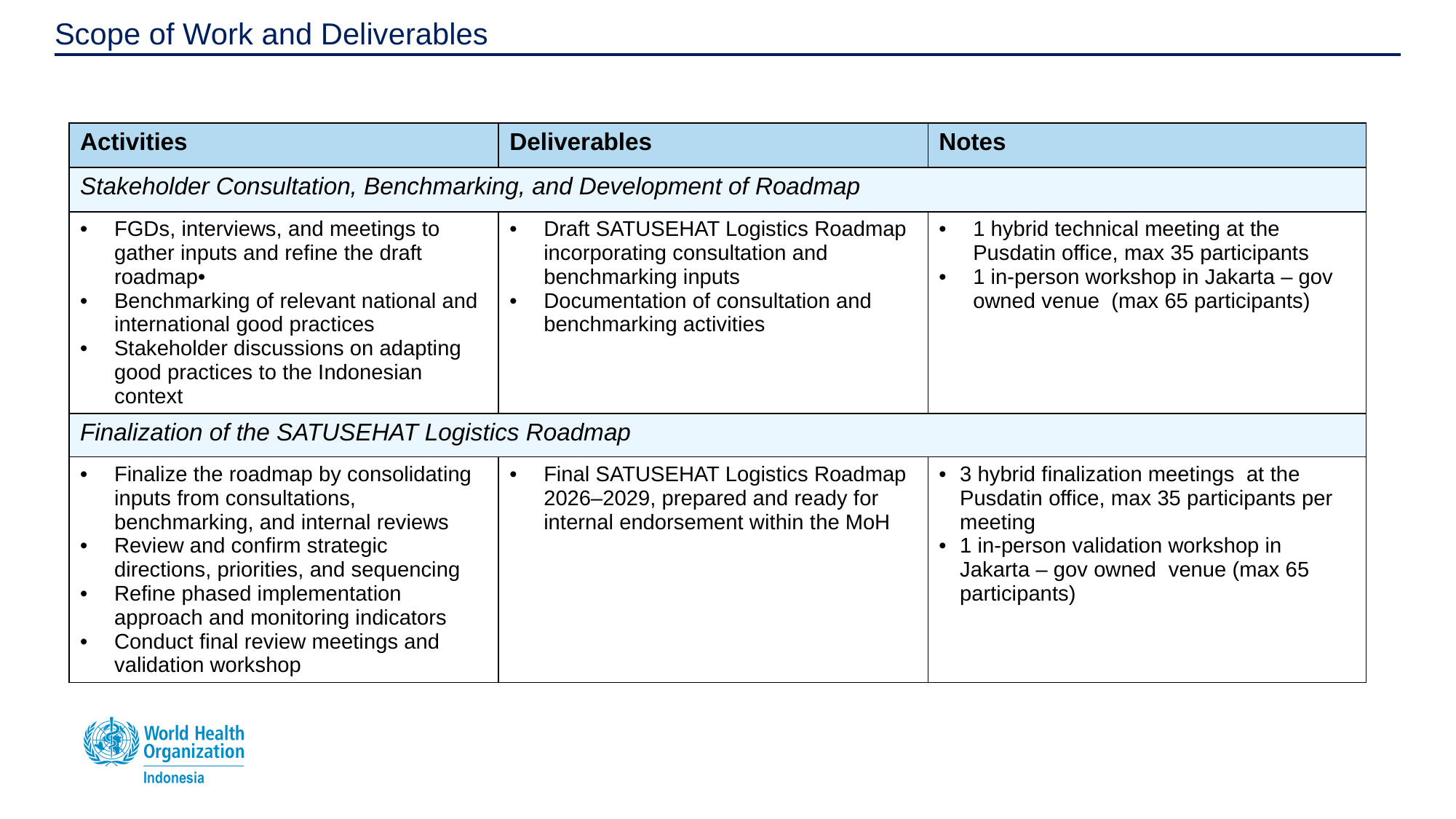

# Scope of Work and Deliverables
| Activities | Deliverables | Notes |
| --- | --- | --- |
| Stakeholder Consultation, Benchmarking, and Development of Roadmap |  |  |
| FGDs, interviews, and meetings to gather inputs and refine the draft roadmap• Benchmarking of relevant national and international good practices Stakeholder discussions on adapting good practices to the Indonesian context | Draft SATUSEHAT Logistics Roadmap incorporating consultation and benchmarking inputs Documentation of consultation and benchmarking activities | 1 hybrid technical meeting at the Pusdatin office, max 35 participants 1 in-person workshop in Jakarta – gov owned venue (max 65 participants) |
| Finalization of the SATUSEHAT Logistics Roadmap |  |  |
| Finalize the roadmap by consolidating inputs from consultations, benchmarking, and internal reviews Review and confirm strategic directions, priorities, and sequencing Refine phased implementation approach and monitoring indicators Conduct final review meetings and validation workshop | Final SATUSEHAT Logistics Roadmap 2026–2029, prepared and ready for internal endorsement within the MoH | 3 hybrid finalization meetings at the Pusdatin office, max 35 participants per meeting 1 in-person validation workshop in Jakarta – gov owned venue (max 65 participants) |